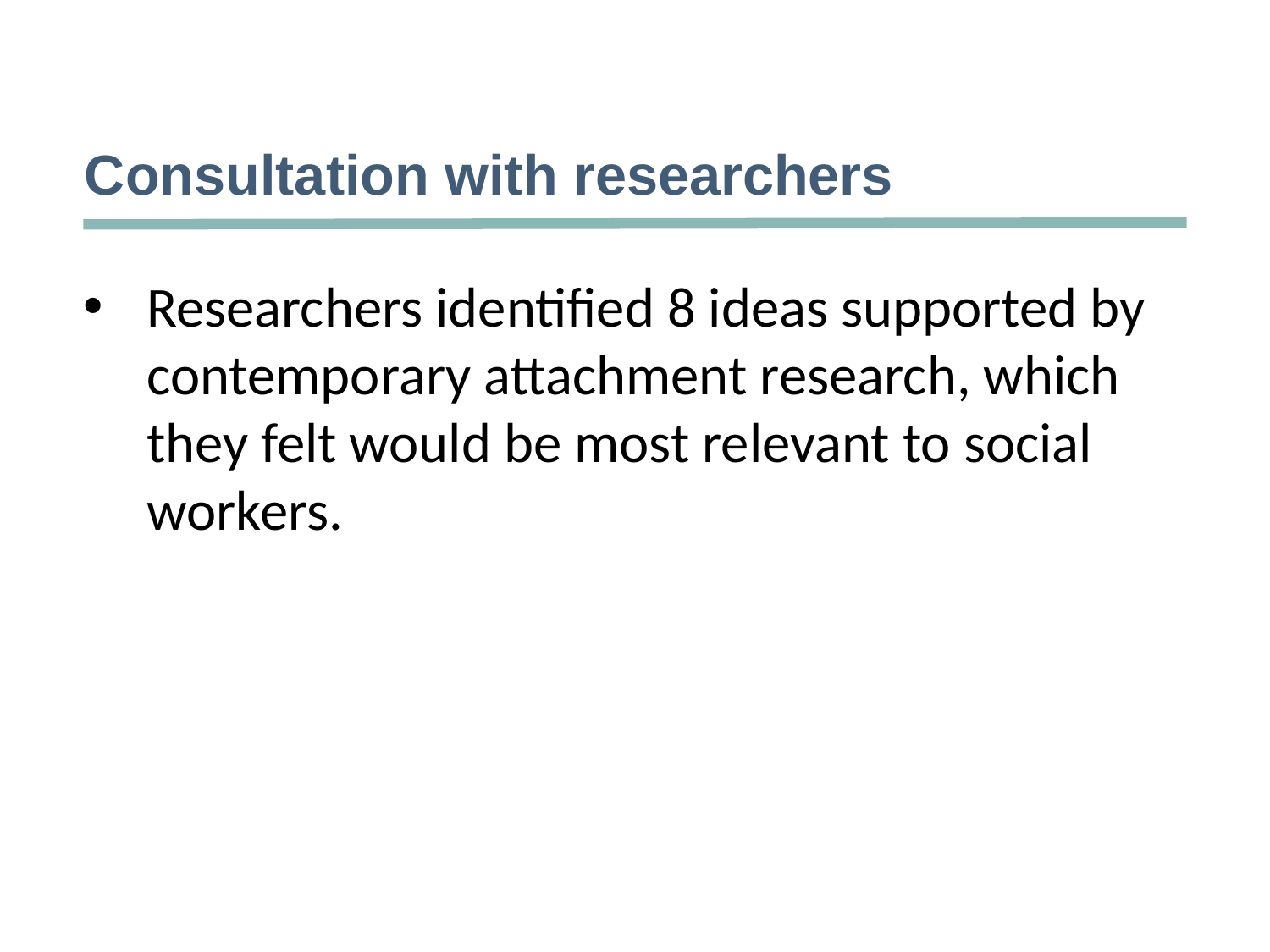

Consultation with researchers

Researchers identified 8 ideas supported by contemporary attachment research, which they felt would be most relevant to social workers.